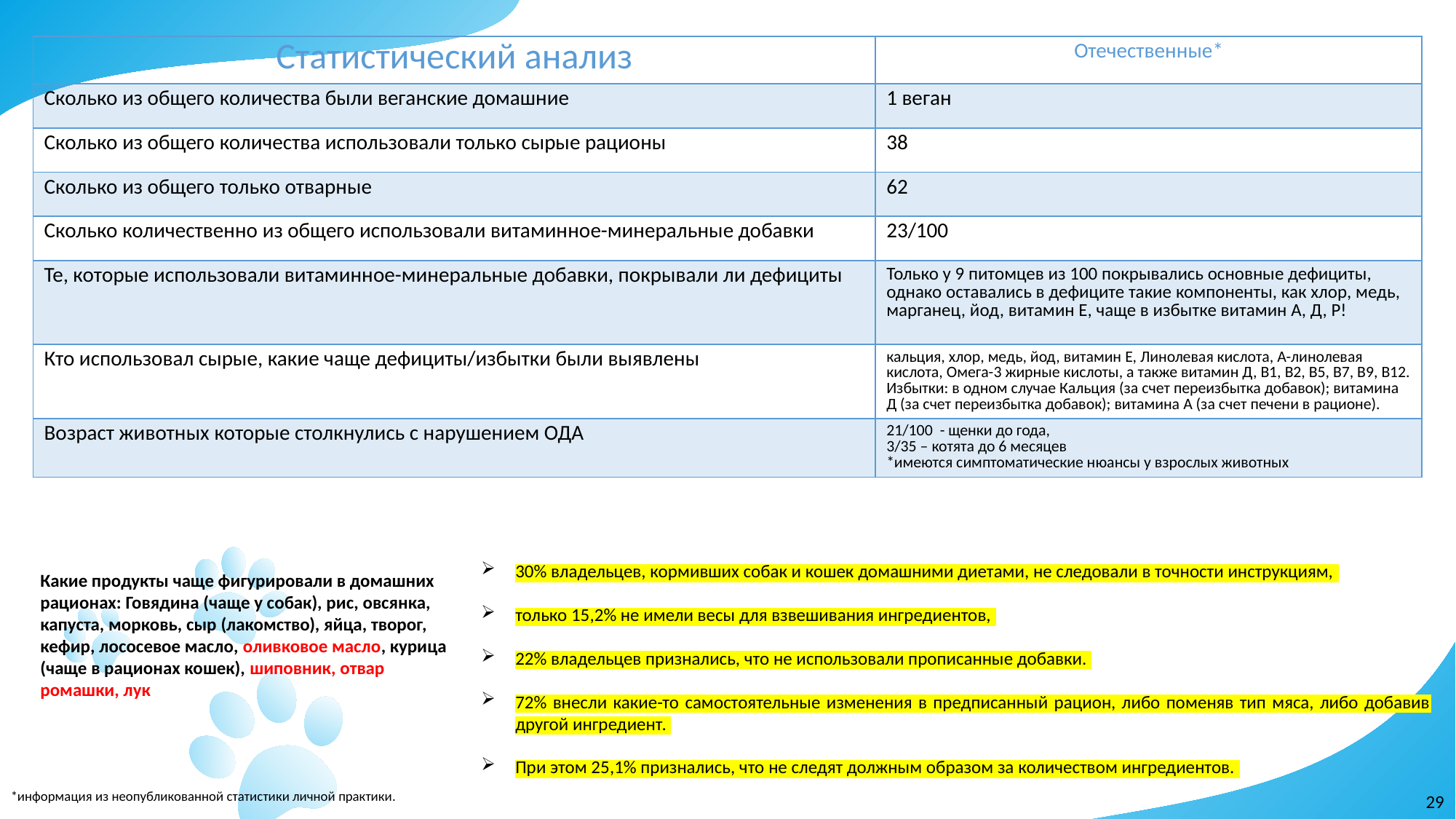

| Статистический анализ | Отечественные\* |
| --- | --- |
| Сколько из общего количества были веганские домашние | 1 веган |
| Сколько из общего количества использовали только сырые рационы | 38 |
| Сколько из общего только отварные | 62 |
| Сколько количественно из общего использовали витаминное-минеральные добавки | 23/100 |
| Те, которые использовали витаминное-минеральные добавки, покрывали ли дефициты | Только у 9 питомцев из 100 покрывались основные дефициты, однако оставались в дефиците такие компоненты, как хлор, медь, марганец, йод, витамин Е, чаще в избытке витамин А, Д, Р! |
| Кто использовал сырые, какие чаще дефициты/избытки были выявлены | кальция, хлор, медь, йод, витамин Е, Линолевая кислота, А-линолевая кислота, Омега-3 жирные кислоты, а также витамин Д, В1, В2, В5, В7, В9, В12. Избытки: в одном случае Кальция (за счет переизбытка добавок); витамина Д (за счет переизбытка добавок); витамина А (за счет печени в рационе). |
| Возраст животных которые столкнулись с нарушением ОДА | 21/100 - щенки до года, 3/35 – котята до 6 месяцев \*имеются симптоматические нюансы у взрослых животных |

30% владельцев, кормивших собак и кошек домашними диетами, не следовали в точности инструкциям,

только 15,2% не имели весы для взвешивания ингредиентов,

22% владельцев признались, что не использовали прописанные добавки.

72% внесли какие-то самостоятельные изменения в предписанный рацион, либо поменяв тип мяса, либо добавив другой ингредиент.

При этом 25,1% признались, что не следят должным образом за количеством ингредиентов.

Какие продукты чаще фигурировали в домашних рационах: Говядина (чаще у собак), рис, овсянка, капуста, морковь, сыр (лакомство), яйца, творог, кефир, лососевое масло, оливковое масло, курица (чаще в рационах кошек), шиповник, отвар ромашки, лук

29
*информация из неопубликованной статистики личной практики.